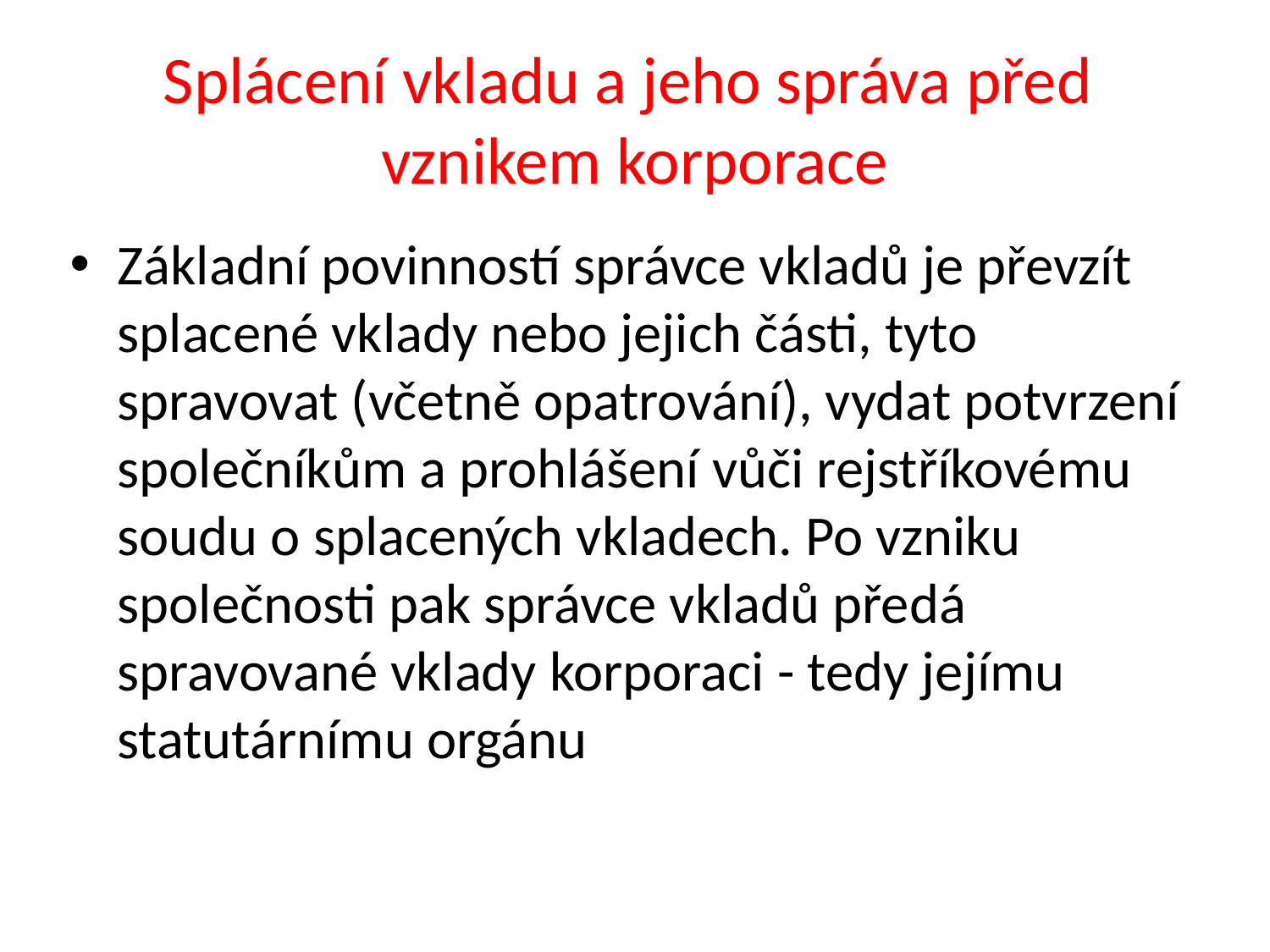

# Splácení vkladu a jeho správa před vznikem korporace
Základní povinností správce vkladů je převzít splacené vklady nebo jejich části, tyto spravovat (včetně opatrování), vydat potvrzení společníkům a prohlášení vůči rejstříkovému soudu o splacených vkladech. Po vzniku společnosti pak správce vkladů předá spravované vklady korporaci - tedy jejímu statutárnímu orgánu